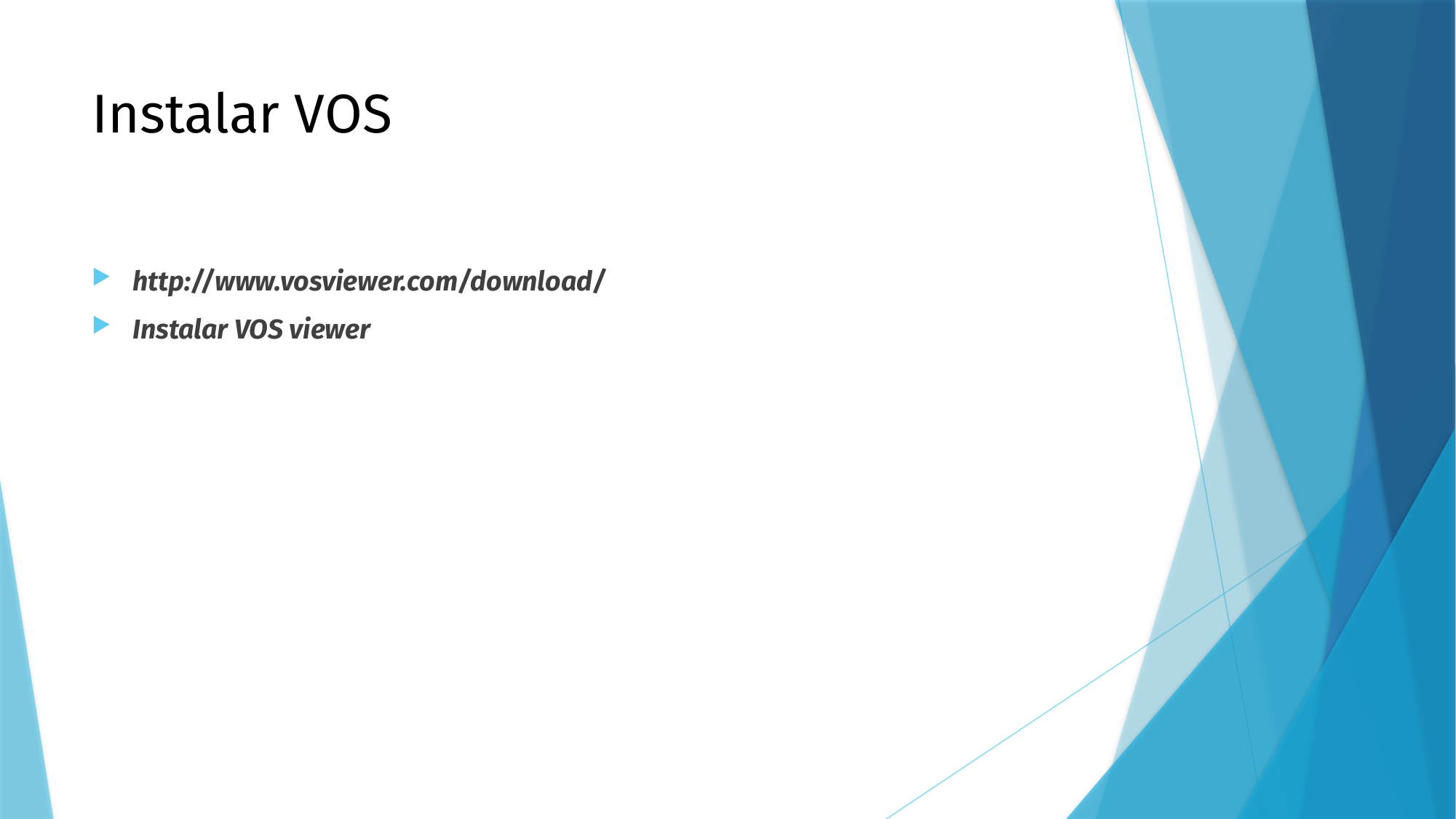

# Instalar VOS
http://www.vosviewer.com/download/
Instalar VOS viewer